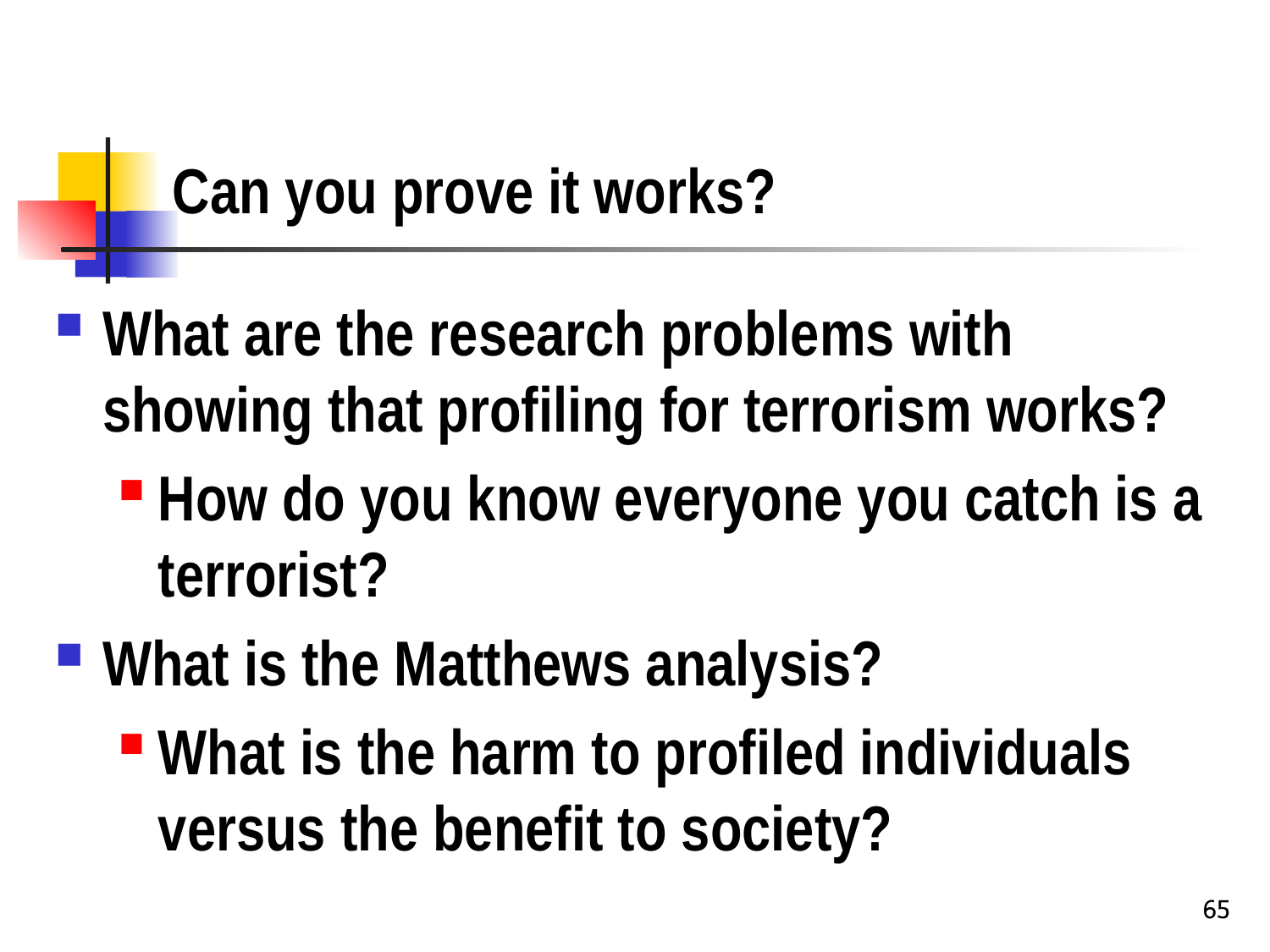

# Can you prove it works?
What are the research problems with showing that profiling for terrorism works?
How do you know everyone you catch is a terrorist?
What is the Matthews analysis?
What is the harm to profiled individuals versus the benefit to society?

65